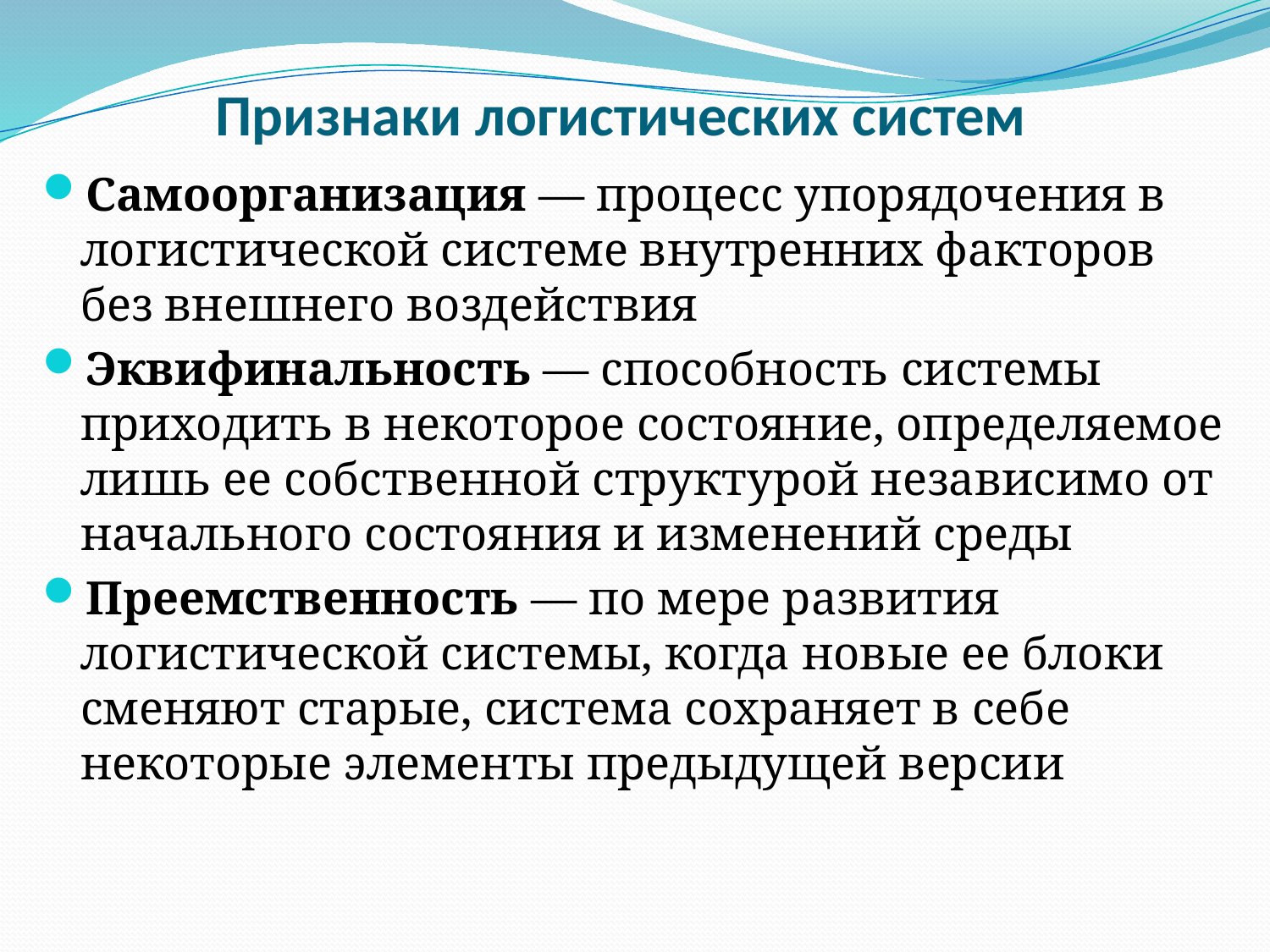

# Признаки логистических систем
Самоорганизация — процесс упорядочения в логистической системе внутренних факторов без внешнего воздействия
Эквифинальность — способность системы приходить в некоторое состояние, определяемое лишь ее собственной структурой независимо от начального состояния и изменений среды
Преемственность — по мере развития логистической системы, когда новые ее блоки сменяют старые, система сохраняет в себе некоторые элементы предыдущей версии